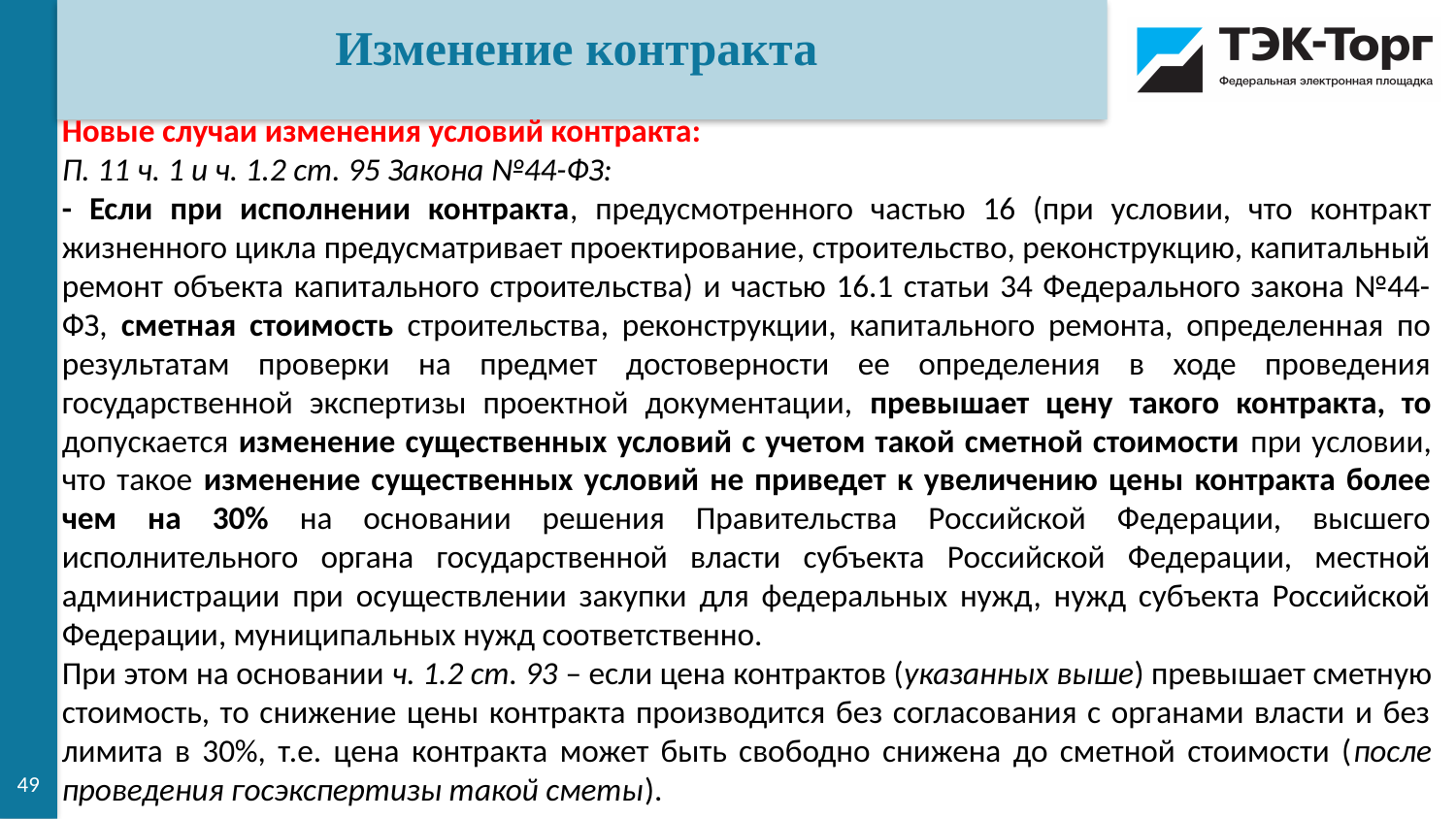

Изменение контракта
Новые случаи изменения условий контракта:
П. 11 ч. 1 и ч. 1.2 ст. 95 Закона №44-ФЗ:
- Если при исполнении контракта, предусмотренного частью 16 (при условии, что контракт жизненного цикла предусматривает проектирование, строительство, реконструкцию, капитальный ремонт объекта капитального строительства) и частью 16.1 статьи 34 Федерального закона №44-ФЗ, сметная стоимость строительства, реконструкции, капитального ремонта, определенная по результатам проверки на предмет достоверности ее определения в ходе проведения государственной экспертизы проектной документации, превышает цену такого контракта, то допускается изменение существенных условий с учетом такой сметной стоимости при условии, что такое изменение существенных условий не приведет к увеличению цены контракта более чем на 30% на основании решения Правительства Российской Федерации, высшего исполнительного органа государственной власти субъекта Российской Федерации, местной администрации при осуществлении закупки для федеральных нужд, нужд субъекта Российской Федерации, муниципальных нужд соответственно.
При этом на основании ч. 1.2 ст. 93 – если цена контрактов (указанных выше) превышает сметную стоимость, то снижение цены контракта производится без согласования с органами власти и без лимита в 30%, т.е. цена контракта может быть свободно снижена до сметной стоимости (после проведения госэкспертизы такой сметы).
49